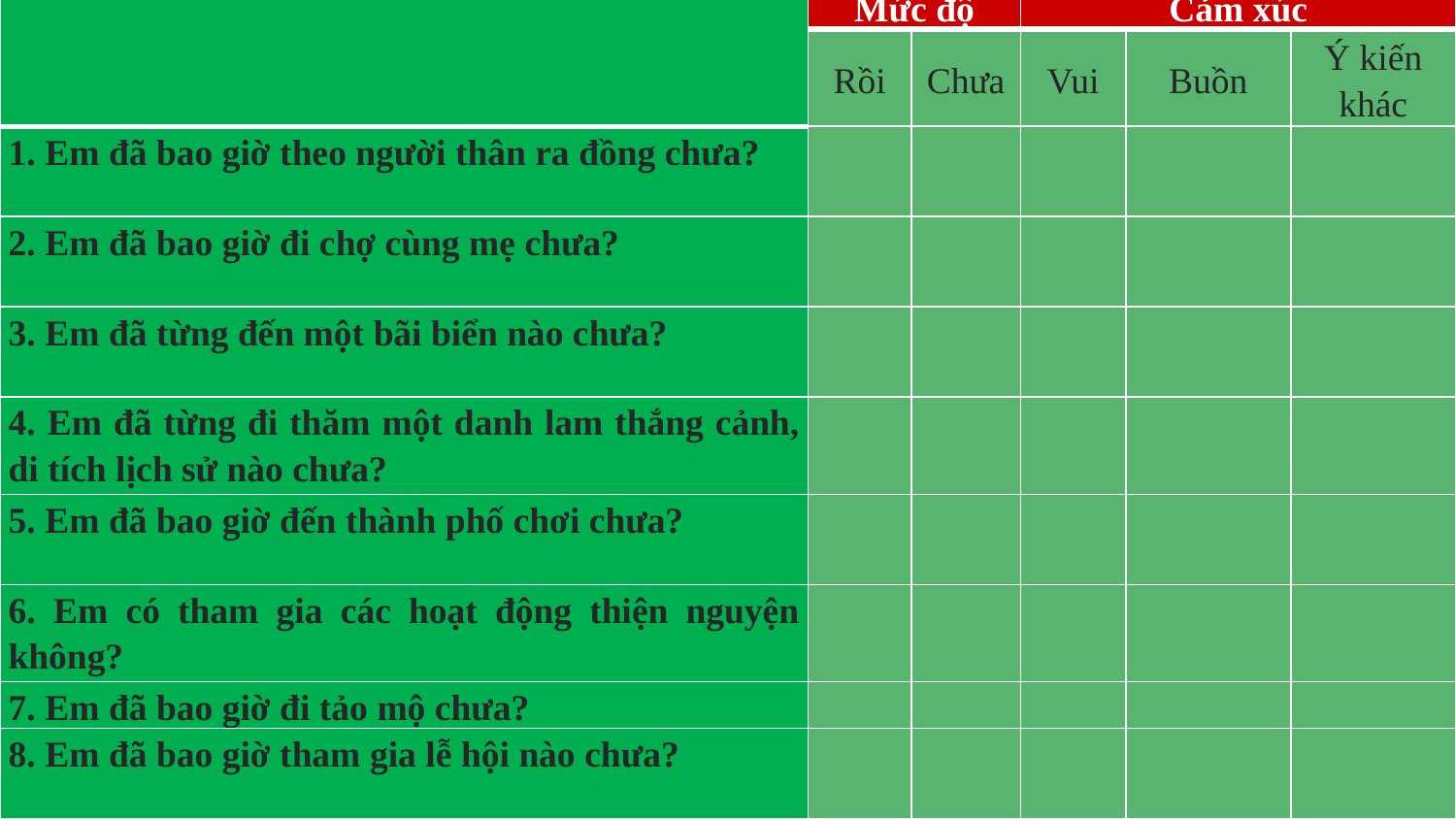

|  | Mức độ |  | Cảm xúc |  |  |
| --- | --- | --- | --- | --- | --- |
|  | Rồi | Chưa | Vui | Buồn | Ý kiến khác |
| 1. Em đã bao giờ theo người thân ra đồng chưa? |  |  |  |  |  |
| 2. Em đã bao giờ đi chợ cùng mẹ chưa? |  |  |  |  |  |
| 3. Em đã từng đến một bãi biển nào chưa? |  |  |  |  |  |
| 4. Em đã từng đi thăm một danh lam thắng cảnh, di tích lịch sử nào chưa? |  |  |  |  |  |
| 5. Em đã bao giờ đến thành phố chơi chưa? |  |  |  |  |  |
| 6. Em có tham gia các hoạt động thiện nguyện không? |  |  |  |  |  |
| 7. Em đã bao giờ đi tảo mộ chưa? |  |  |  |  |  |
| 8. Em đã bao giờ tham gia lễ hội nào chưa? |  |  |  |  |  |